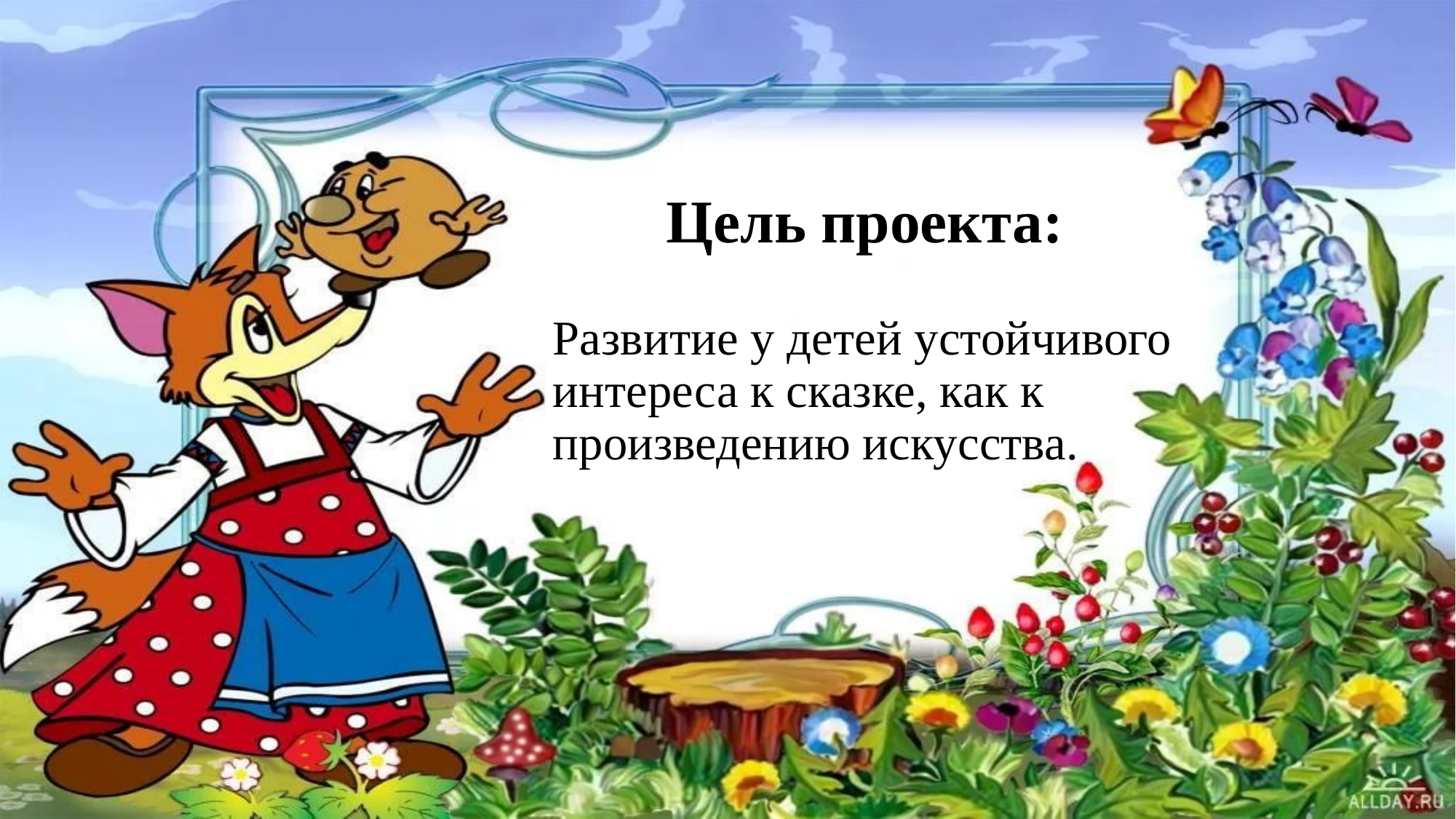

# Цель проекта:
Развитие у детей устойчивого интереса к сказке, как к произведению искусства.